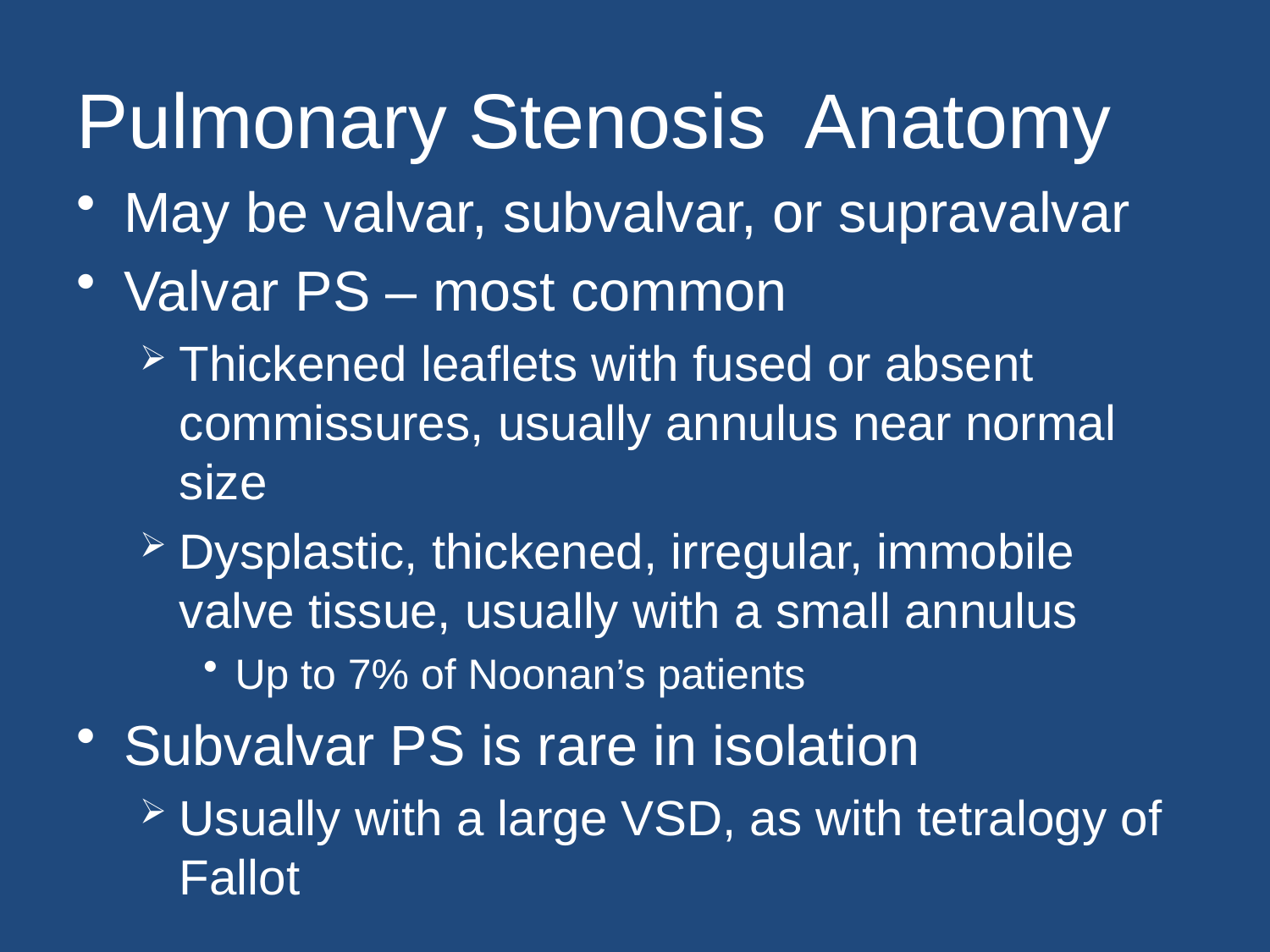

# Pulmonary Stenosis  Anatomy
May be valvar, subvalvar, or supravalvar
Valvar PS – most common
Thickened leaflets with fused or absent commissures, usually annulus near normal size
Dysplastic, thickened, irregular, immobile valve tissue, usually with a small annulus
Up to 7% of Noonan’s patients
Subvalvar PS is rare in isolation
Usually with a large VSD, as with tetralogy of Fallot